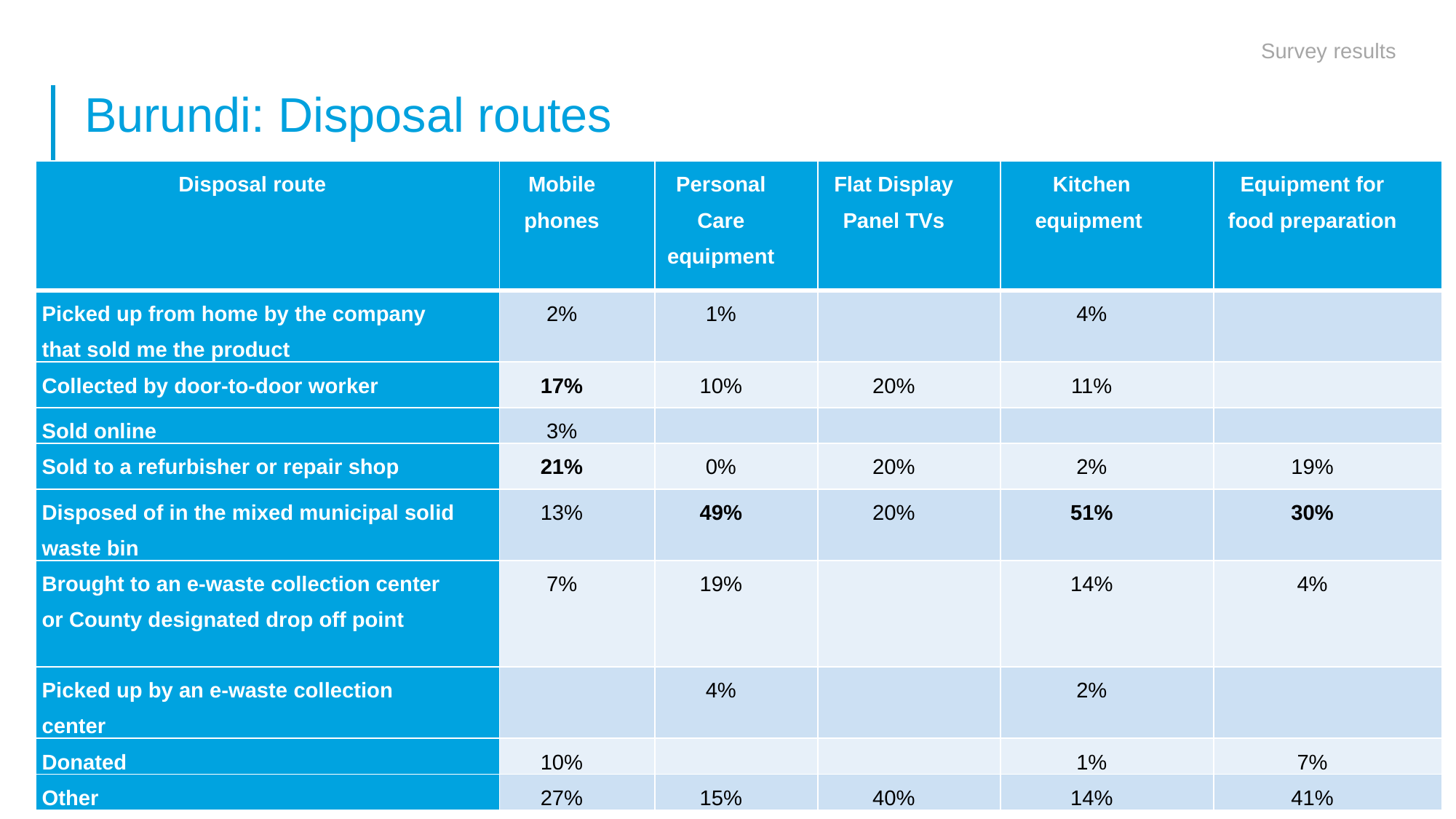

Survey results
# Burundi: Disposal routes
| Disposal route | Mobile phones | Personal Care equipment | Flat Display Panel TVs | Kitchen equipment | Equipment for food preparation |
| --- | --- | --- | --- | --- | --- |
| Picked up from home by the company that sold me the product | 2% | 1% |  | 4% |  |
| Collected by door-to-door worker | 17% | 10% | 20% | 11% |  |
| Sold online | 3% |  |  |  |  |
| Sold to a refurbisher or repair shop | 21% | 0% | 20% | 2% | 19% |
| Disposed of in the mixed municipal solid waste bin | 13% | 49% | 20% | 51% | 30% |
| Brought to an e-waste collection center or County designated drop off point | 7% | 19% |  | 14% | 4% |
| Picked up by an e-waste collection center |  | 4% |  | 2% |  |
| Donated | 10% |  |  | 1% | 7% |
| Other | 27% | 15% | 40% | 14% | 41% |